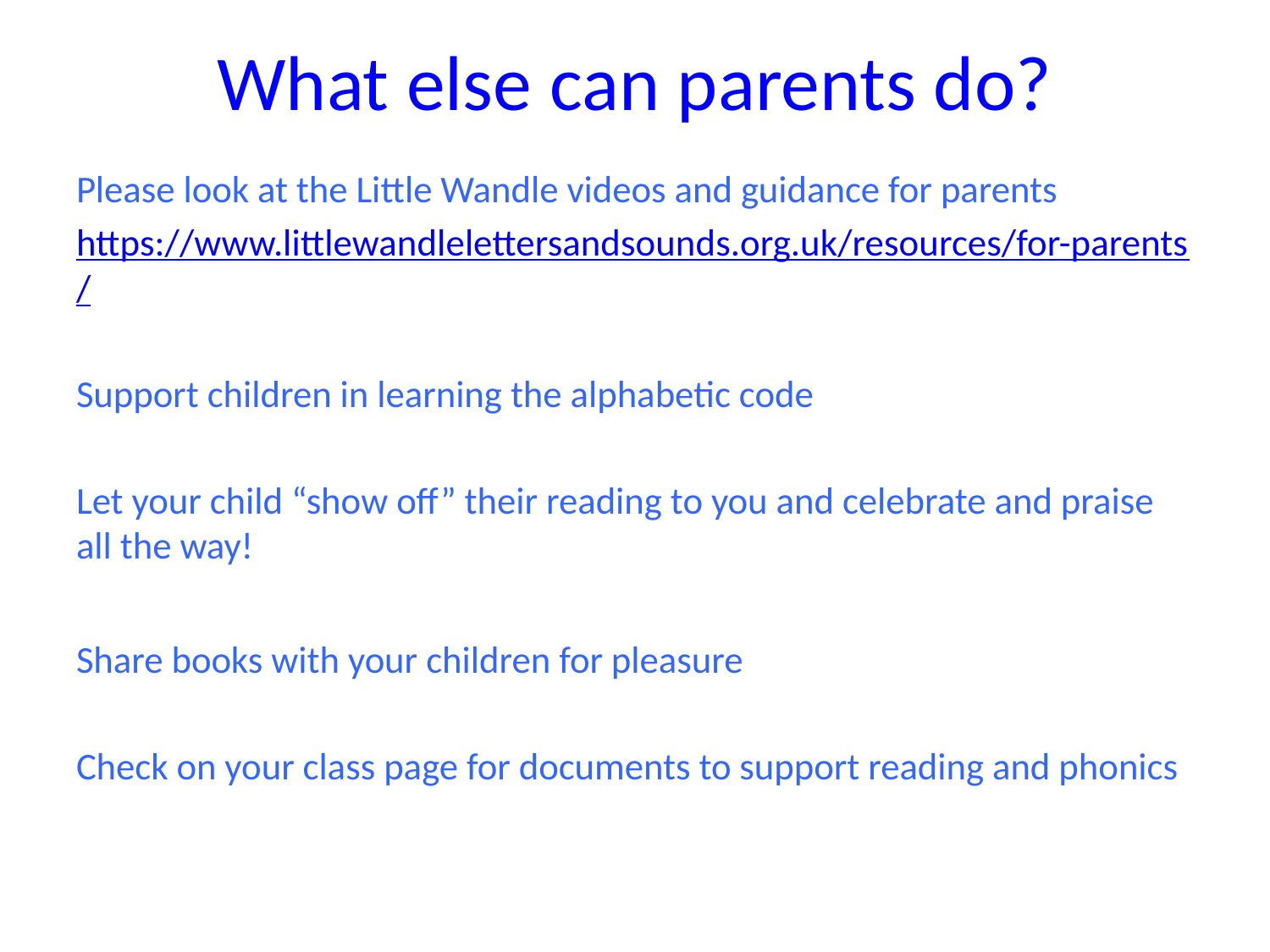

# What else can parents do?
Please look at the Little Wandle videos and guidance for parents
https://www.littlewandlelettersandsounds.org.uk/resources/for-parents/

Support children in learning the alphabetic code

Let your child “show off” their reading to you and celebrate and praise all the way!

Share books with your children for pleasure

Check on your class page for documents to support reading and phonics